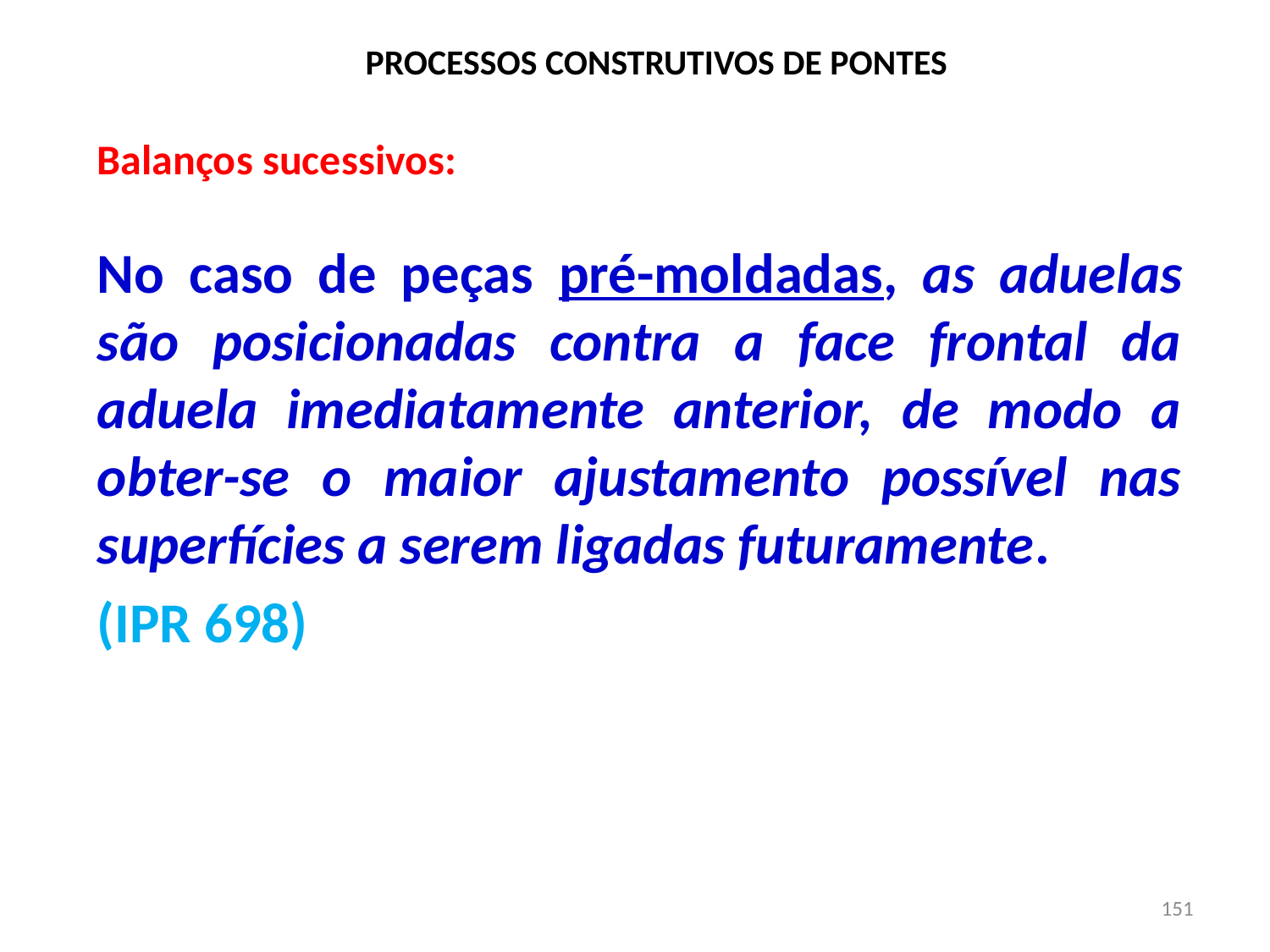

# PROCESSOS CONSTRUTIVOS DE PONTES
Balanços sucessivos:

No caso de peças pré-moldadas, as aduelas são posicionadas contra a face frontal da aduela imediatamente anterior, de modo a obter-se o maior ajustamento possível nas superfícies a serem ligadas futuramente.
(IPR 698)
151